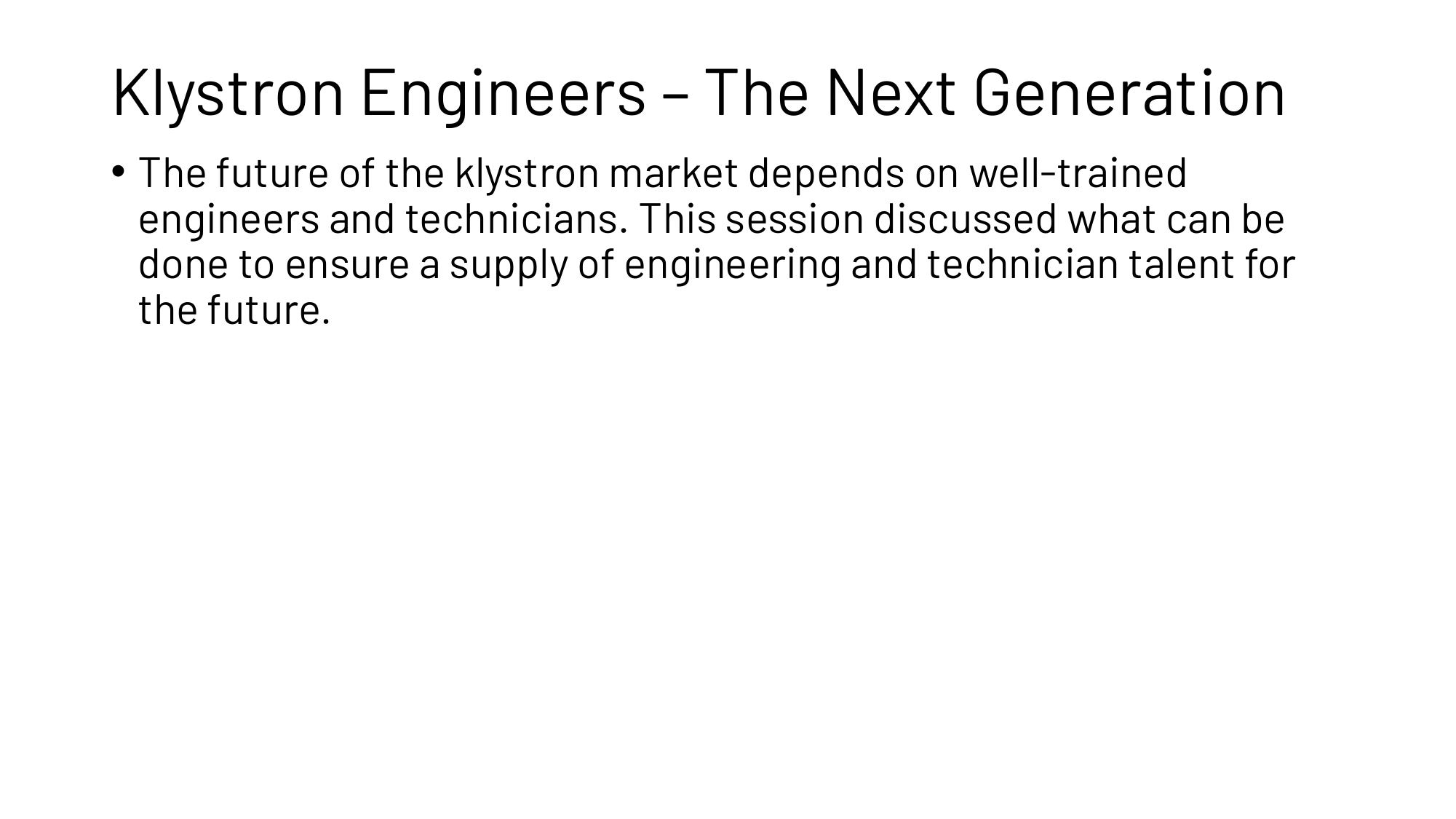

# Klystron Engineers – The Next Generation
The future of the klystron market depends on well-trained engineers and technicians. This session discussed what can be done to ensure a supply of engineering and technician talent for the future.